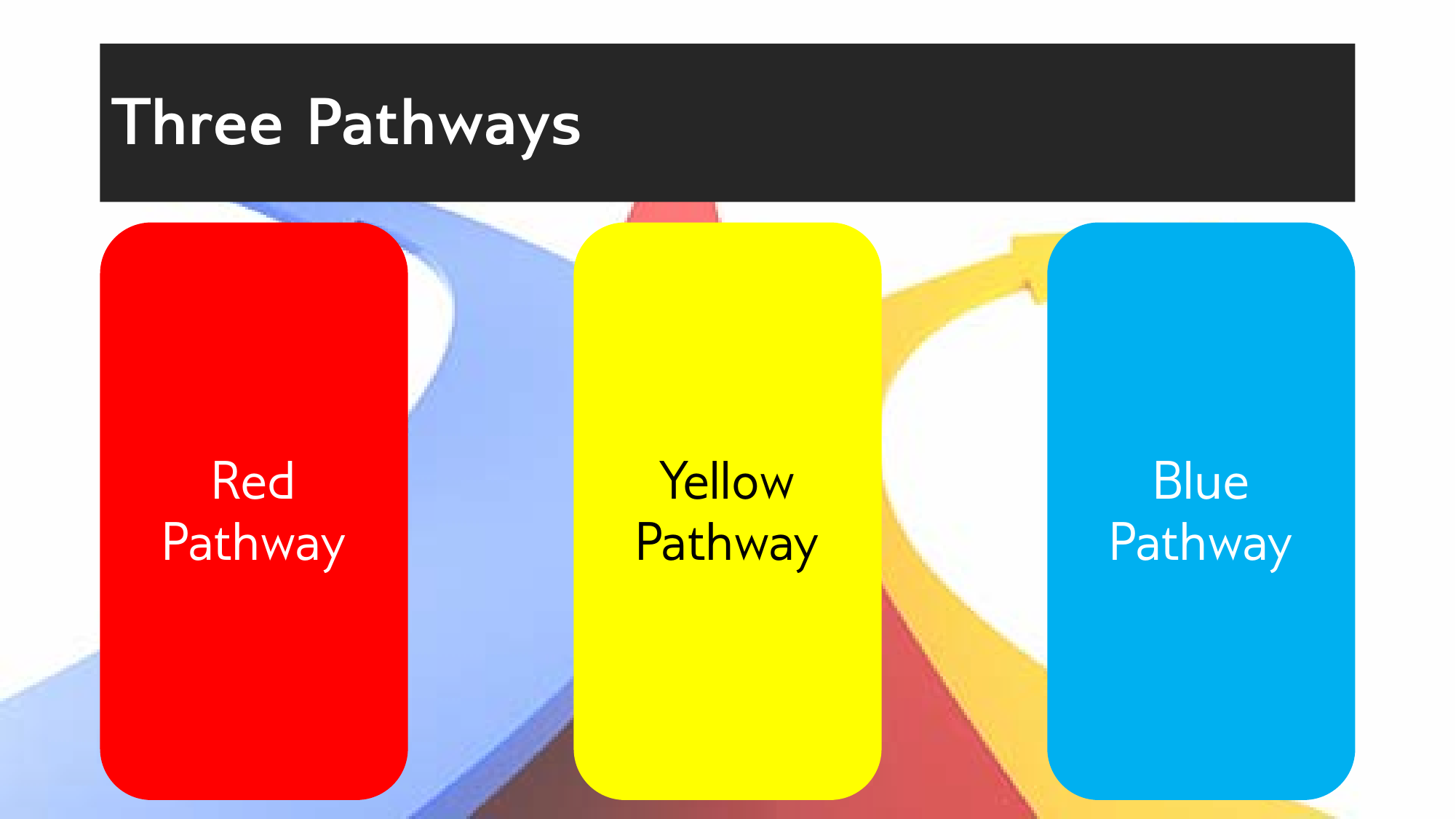

# Three Pathways
Red Pathway
Yellow Pathway
Blue Pathway